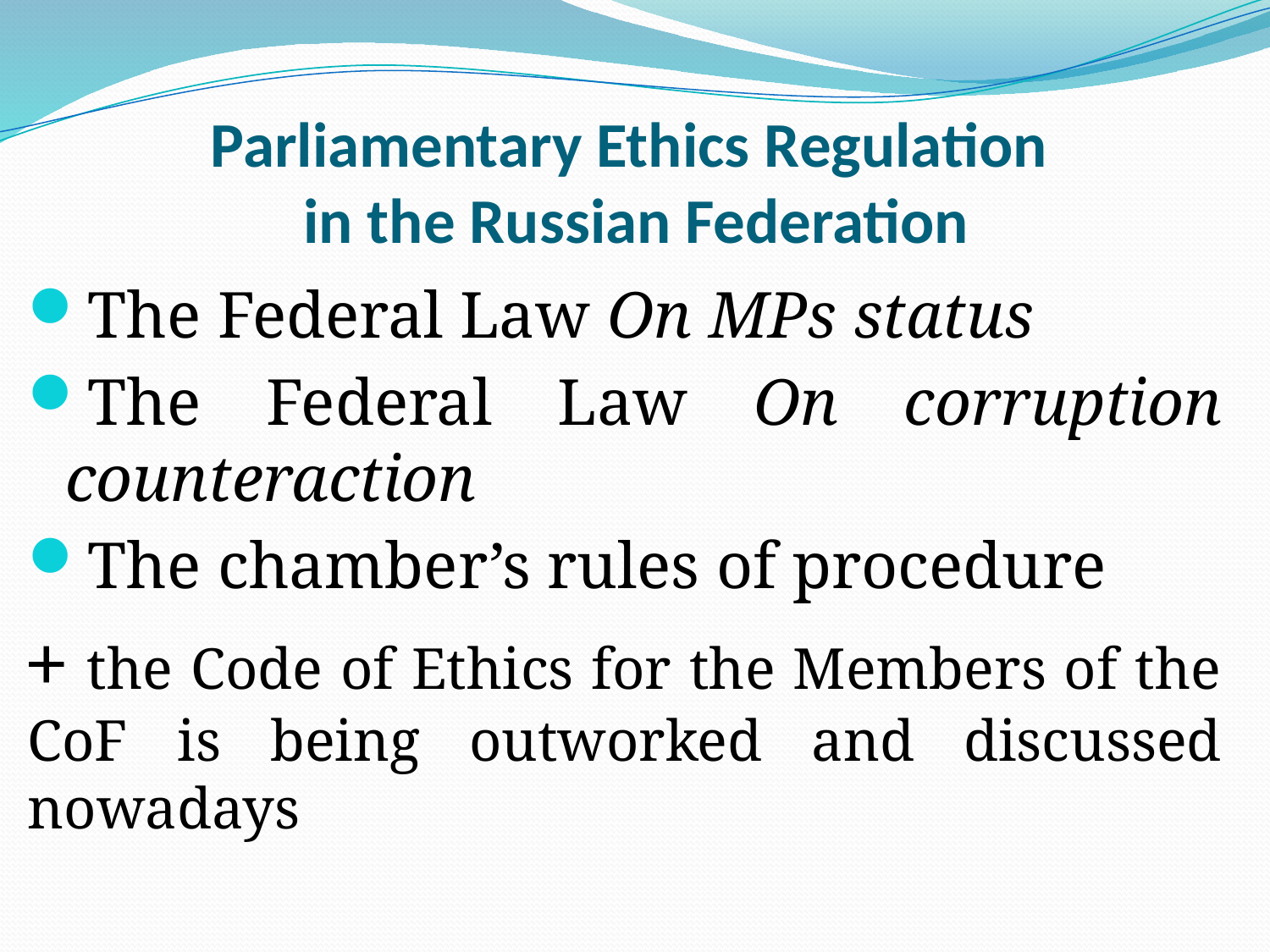

# Parliamentary Ethics Regulation in the Russian Federation
The Federal Law On MPs status
The Federal Law On corruption counteraction
The chamber’s rules of procedure
+ the Code of Ethics for the Members of the CoF is being outworked and discussed nowadays